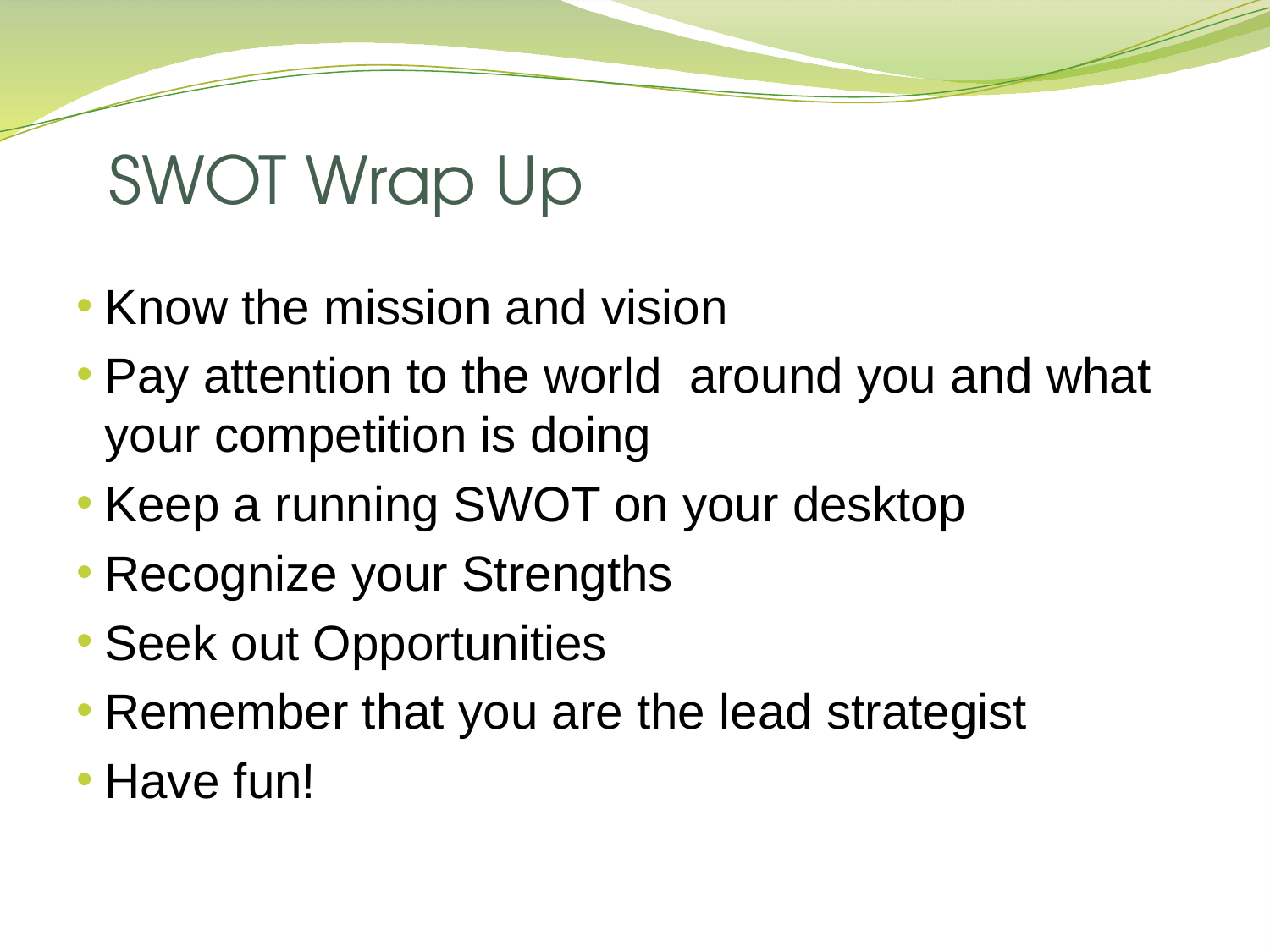

# SWOT Wrap Up
Know the mission and vision
Pay attention to the world  around you and what your competition is doing
Keep a running SWOT on your desktop
Recognize your Strengths
Seek out Opportunities
Remember that you are the lead strategist
Have fun!